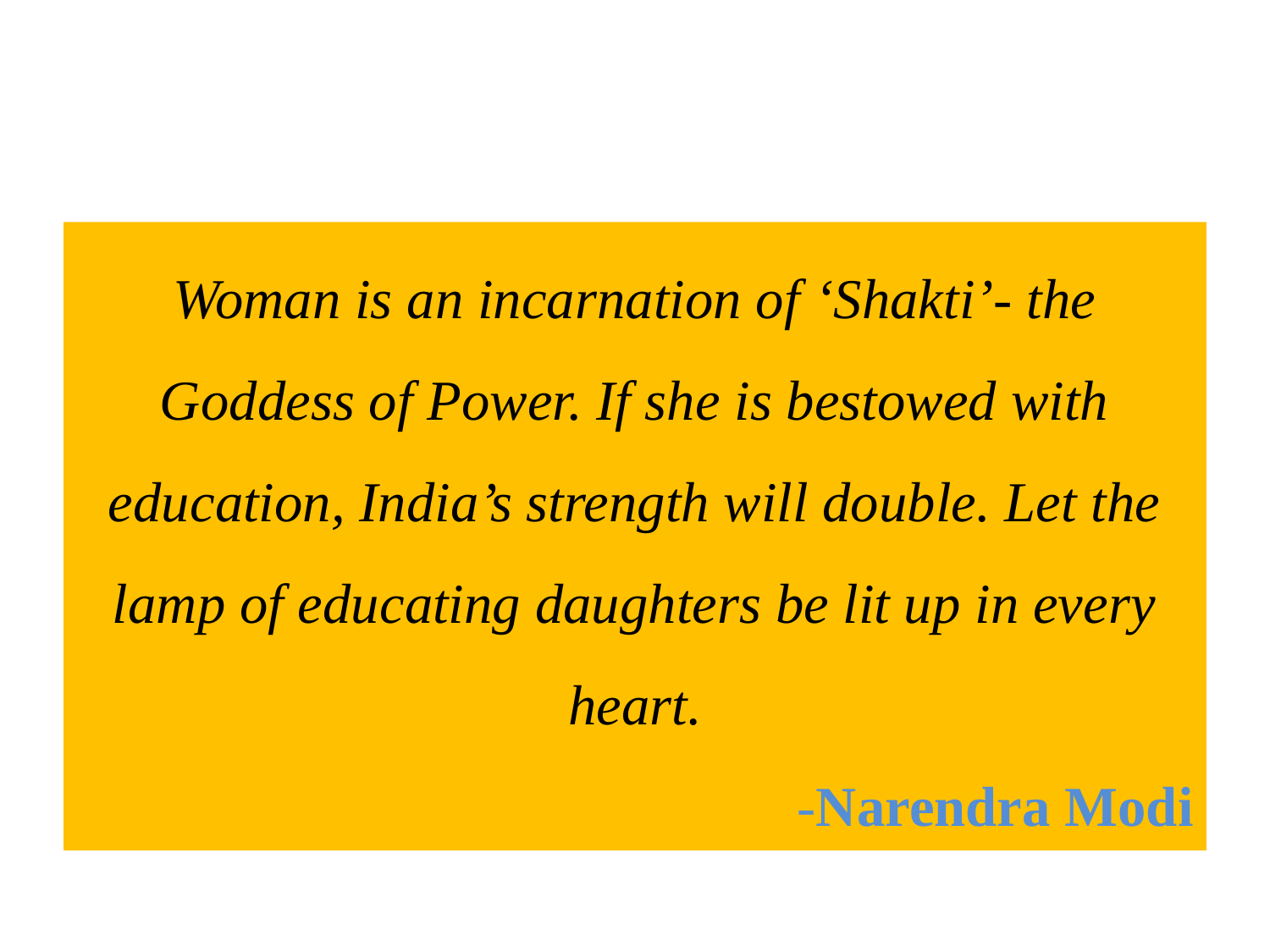

#
Woman is an incarnation of ‘Shakti’- the Goddess of Power. If she is bestowed with education, India’s strength will double. Let the lamp of educating daughters be lit up in every heart.
-Narendra Modi